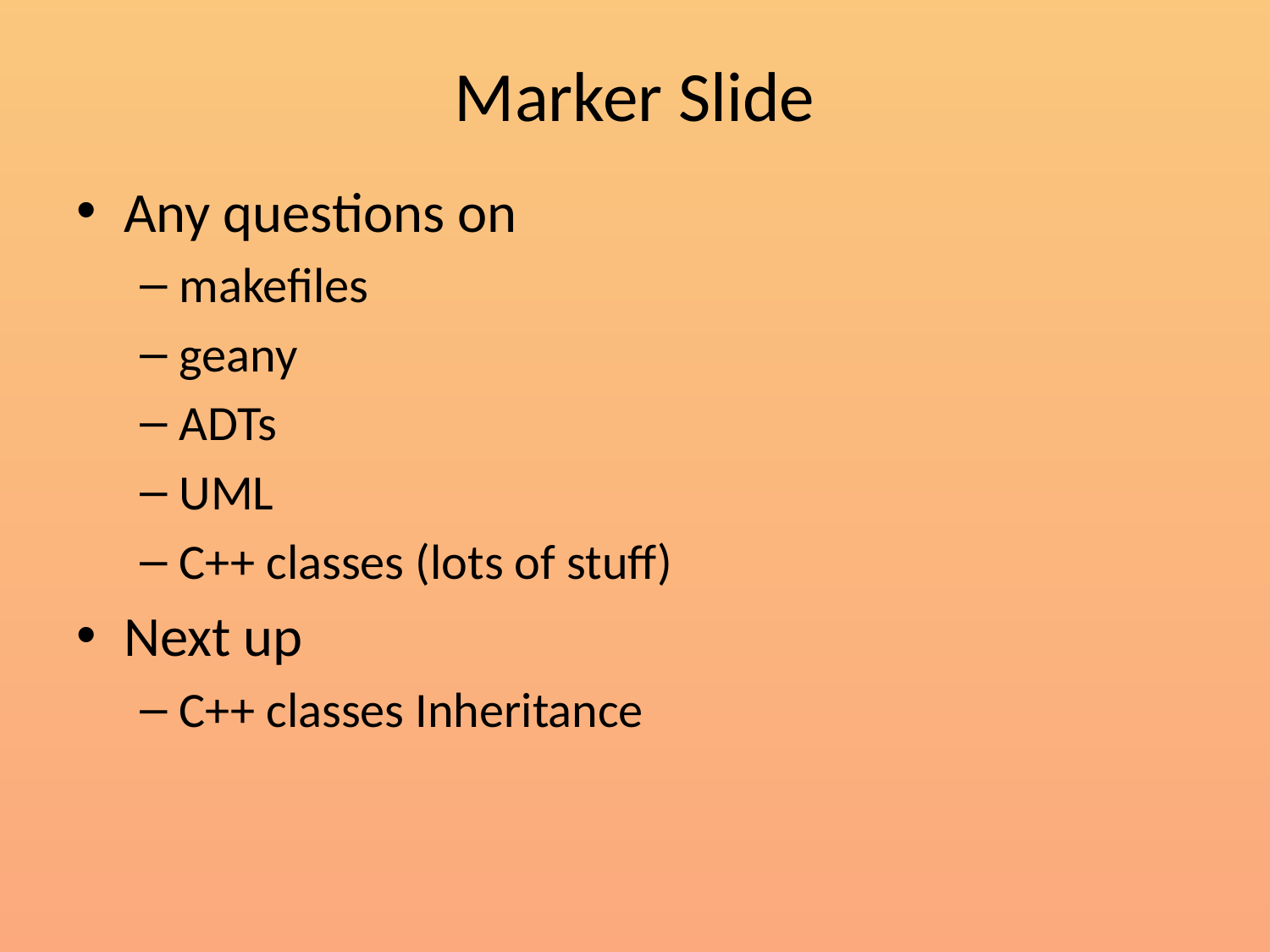

# Marker Slide
Any questions on
makefiles
geany
ADTs
UML
C++ classes (lots of stuff)
Next up
C++ classes Inheritance